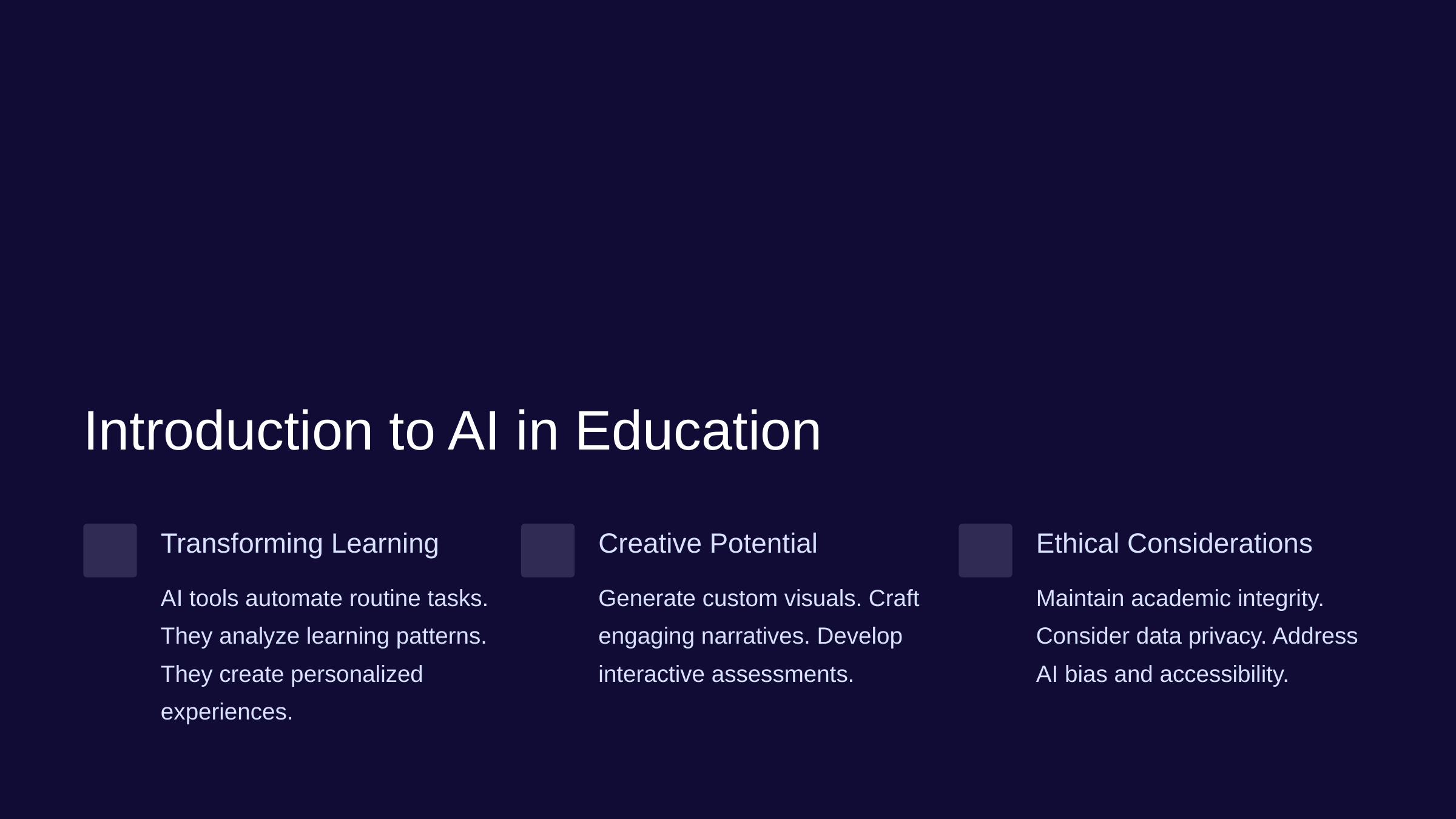

Introduction to AI in Education

Transforming Learning

Creative Potential

Ethical Considerations
AI tools automate routine tasks. They analyze learning patterns. They create personalized experiences.
Generate custom visuals. Craft engaging narratives. Develop interactive assessments.
Maintain academic integrity. Consider data privacy. Address AI bias and accessibility.